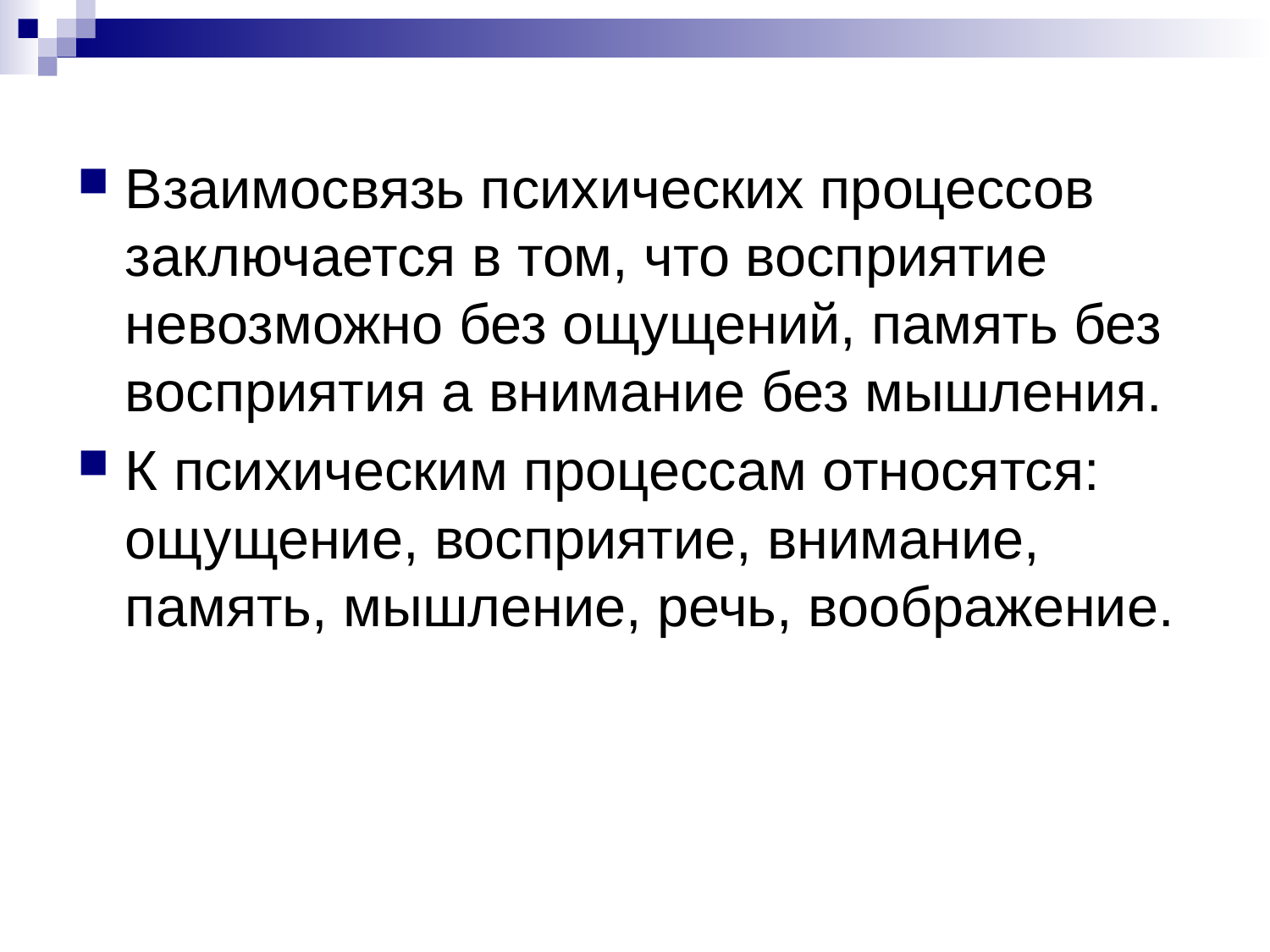

Взаимосвязь психических процессов заключается в том, что восприятие невозможно без ощущений, память без восприятия а внимание без мышления.
К психическим процессам относятся: ощущение, восприятие, внимание, память, мышление, речь, воображение.